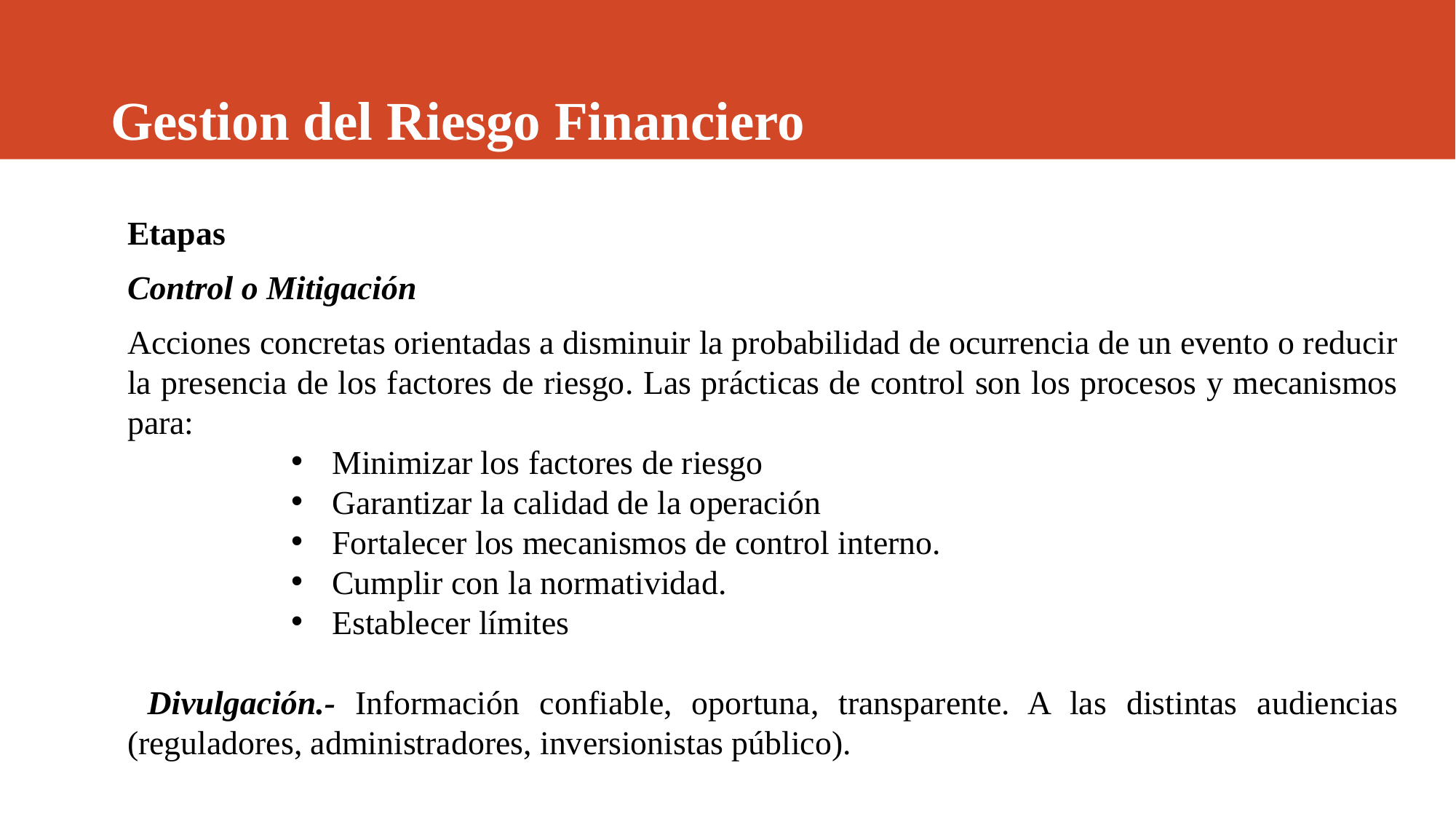

# Gestion del Riesgo Financiero
Etapas

Control o Mitigación

Acciones concretas orientadas a disminuir la probabilidad de ocurrencia de un evento o reducir la presencia de los factores de riesgo. Las prácticas de control son los procesos y mecanismos para:
Minimizar los factores de riesgo
Garantizar la calidad de la operación
Fortalecer los mecanismos de control interno.
Cumplir con la normatividad.
Establecer límites

 Divulgación.- Información confiable, oportuna, transparente. A las distintas audiencias (reguladores, administradores, inversionistas público).